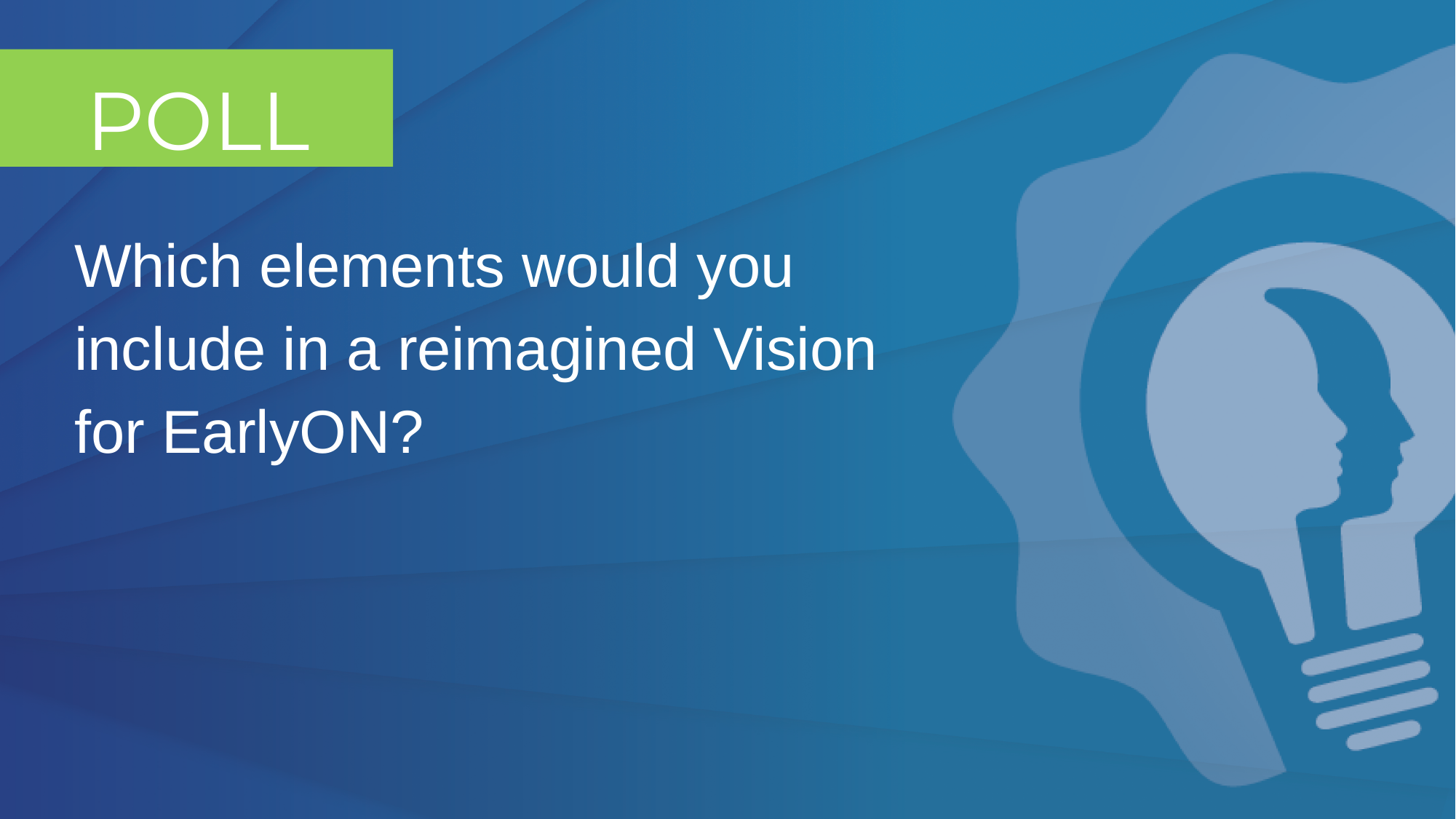

POLL
# Which elements would you include in a reimagined Vision for EarlyON?